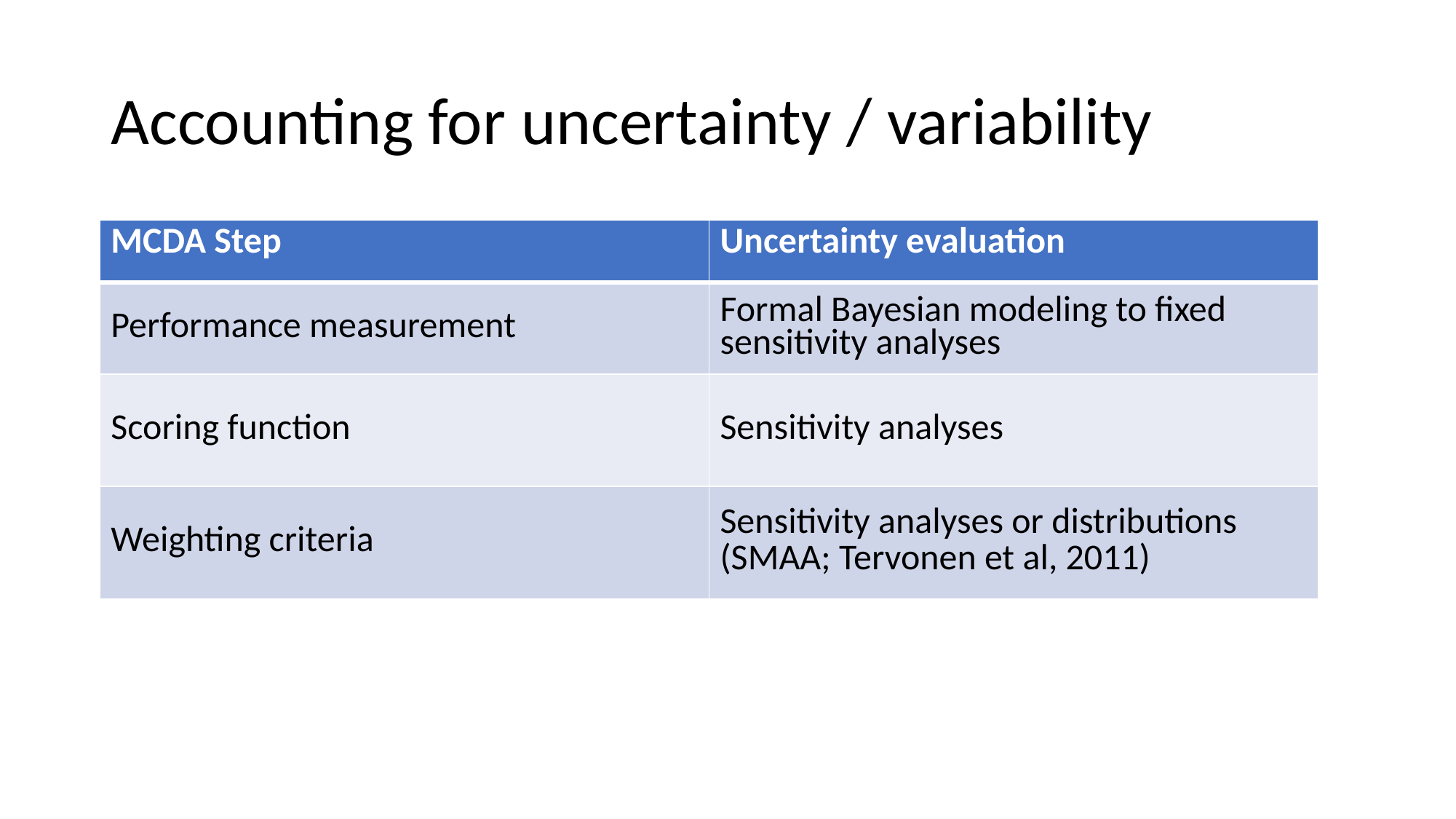

# Accounting for uncertainty / variability
| MCDA Step | Uncertainty evaluation |
| --- | --- |
| Performance measurement | Formal Bayesian modeling to fixed sensitivity analyses |
| Scoring function | Sensitivity analyses |
| Weighting criteria | Sensitivity analyses or distributions (SMAA; Tervonen et al, 2011) |